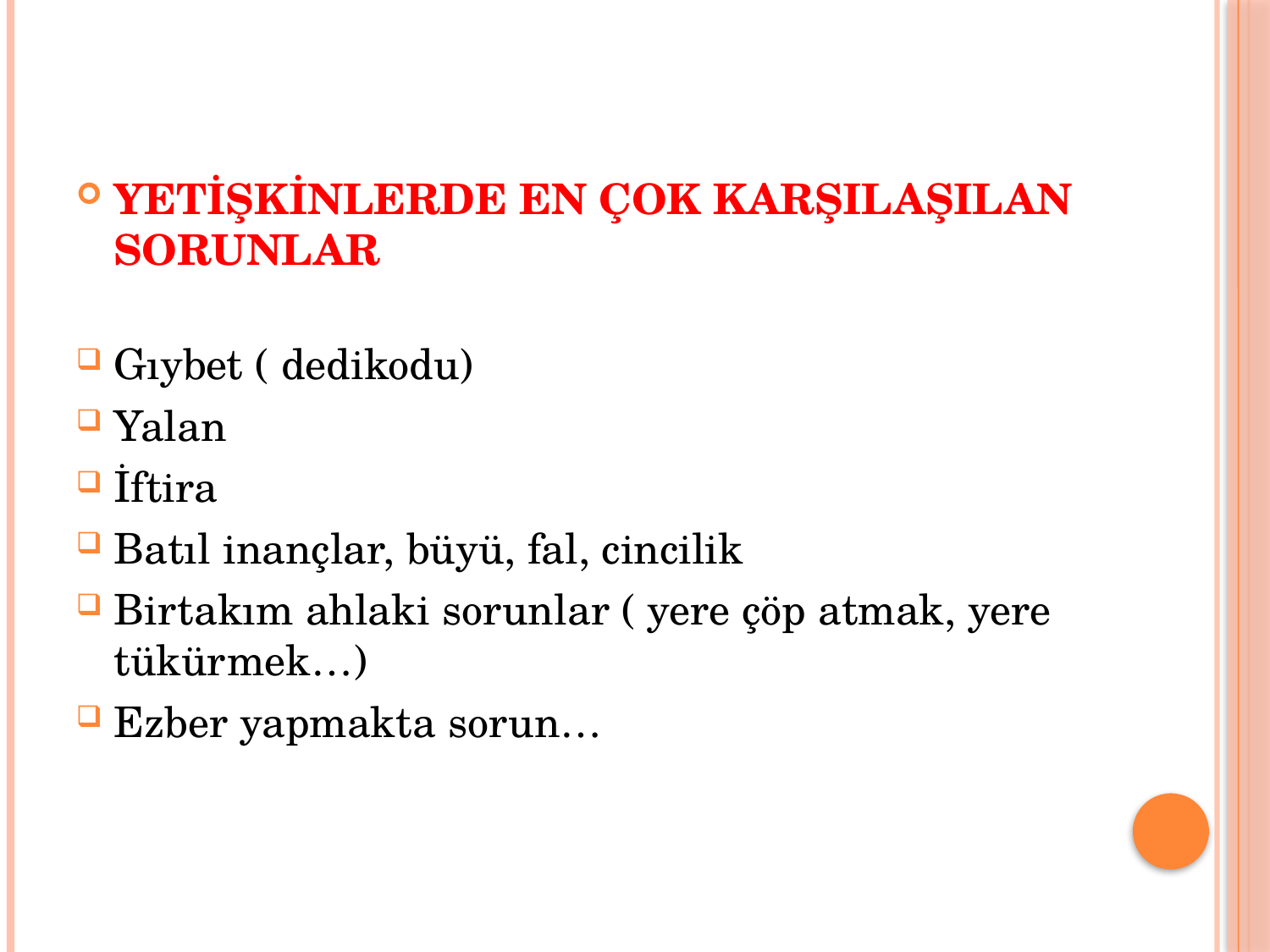

YETİŞKİNLERDE EN ÇOK KARŞILAŞILAN SORUNLAR

Gıybet ( dedikodu)
Yalan
İftira
Batıl inançlar, büyü, fal, cincilik
Birtakım ahlaki sorunlar ( yere çöp atmak, yere tükürmek…)
Ezber yapmakta sorun…